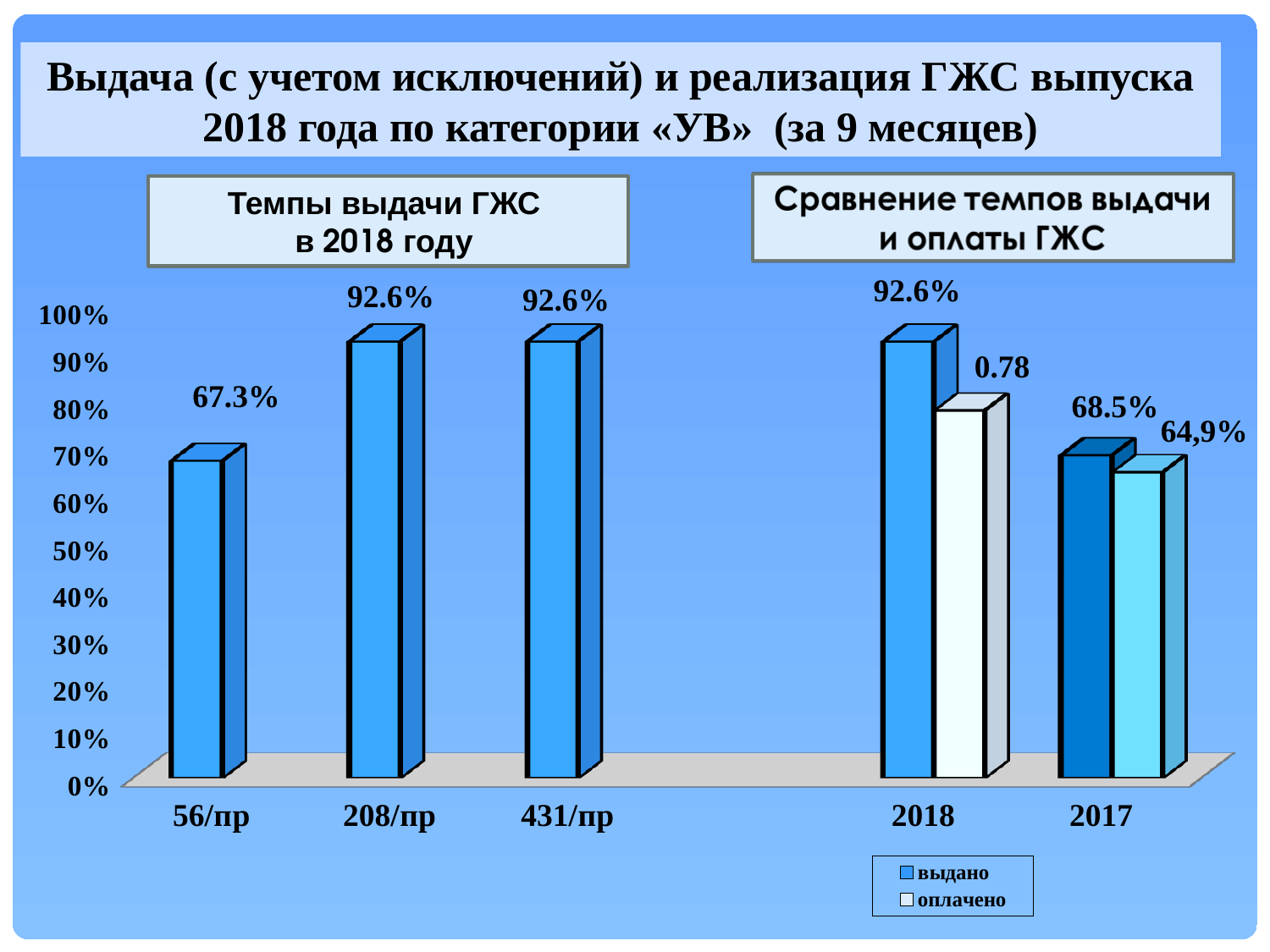

Выдача (с учетом исключений) и реализация ГЖС выпуска 2018 года по категории «УВ»  (за 9 месяцев)

[unsupported chart]

Темпы выдачи ГЖС
в 2018 году